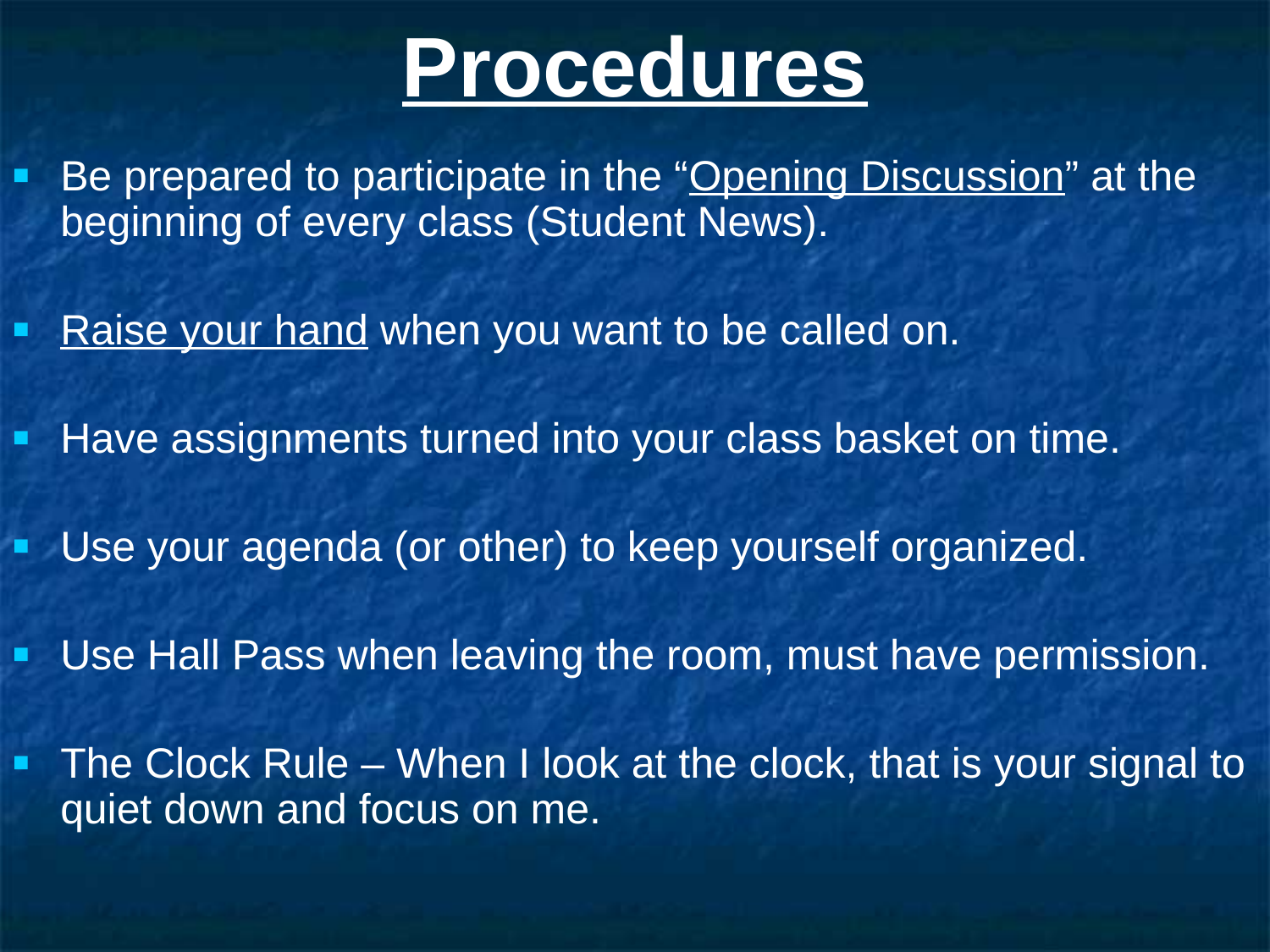

# Procedures
Be prepared to participate in the “Opening Discussion” at the beginning of every class (Student News).

Raise your hand when you want to be called on.

Have assignments turned into your class basket on time.

Use your agenda (or other) to keep yourself organized.

Use Hall Pass when leaving the room, must have permission.

The Clock Rule – When I look at the clock, that is your signal to quiet down and focus on me.